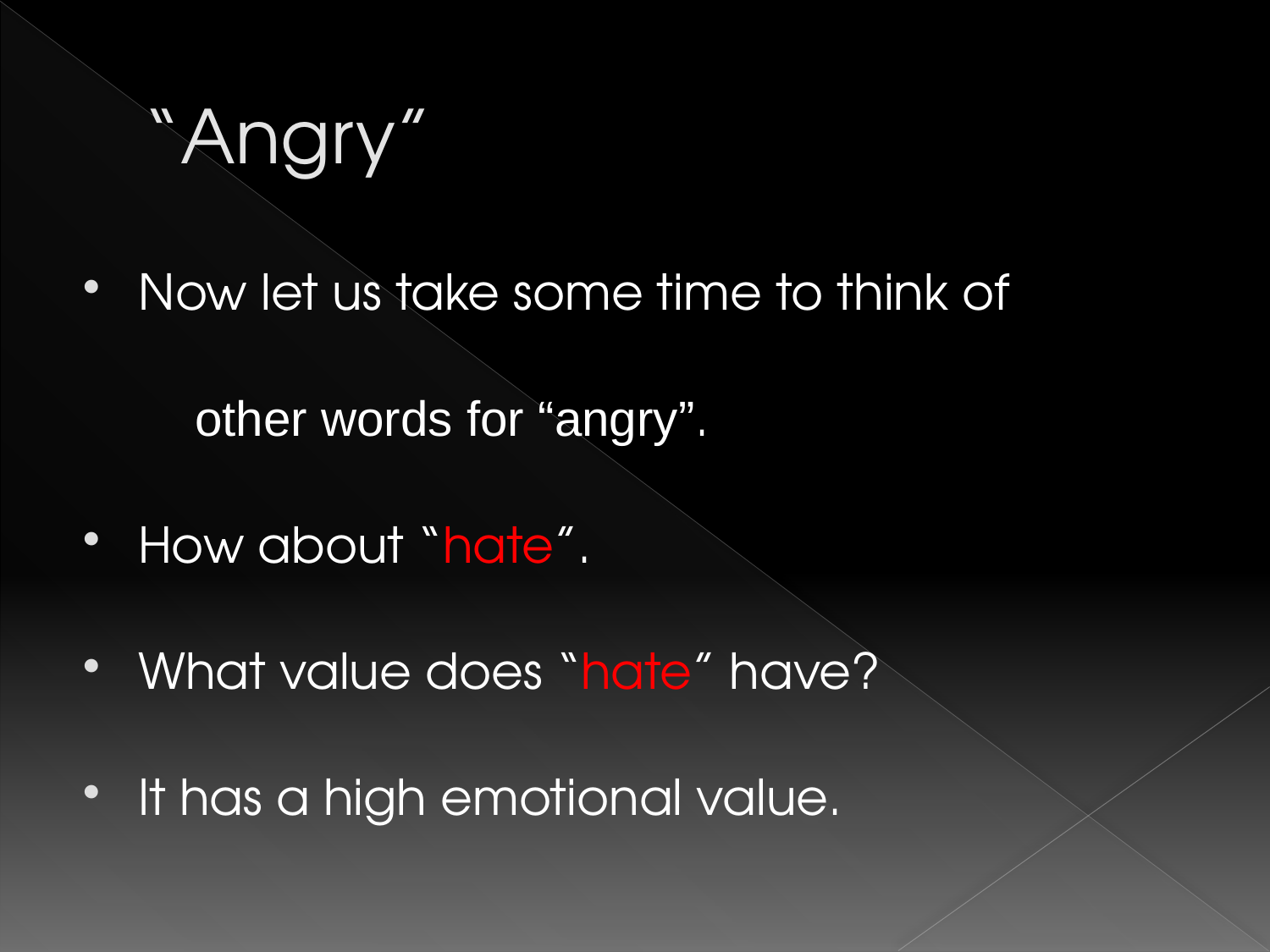

# “Angry”
Now let us take some time to think of

        other words for “angry”.

How about “hate”.

What value does “hate” have?

It has a high emotional value.